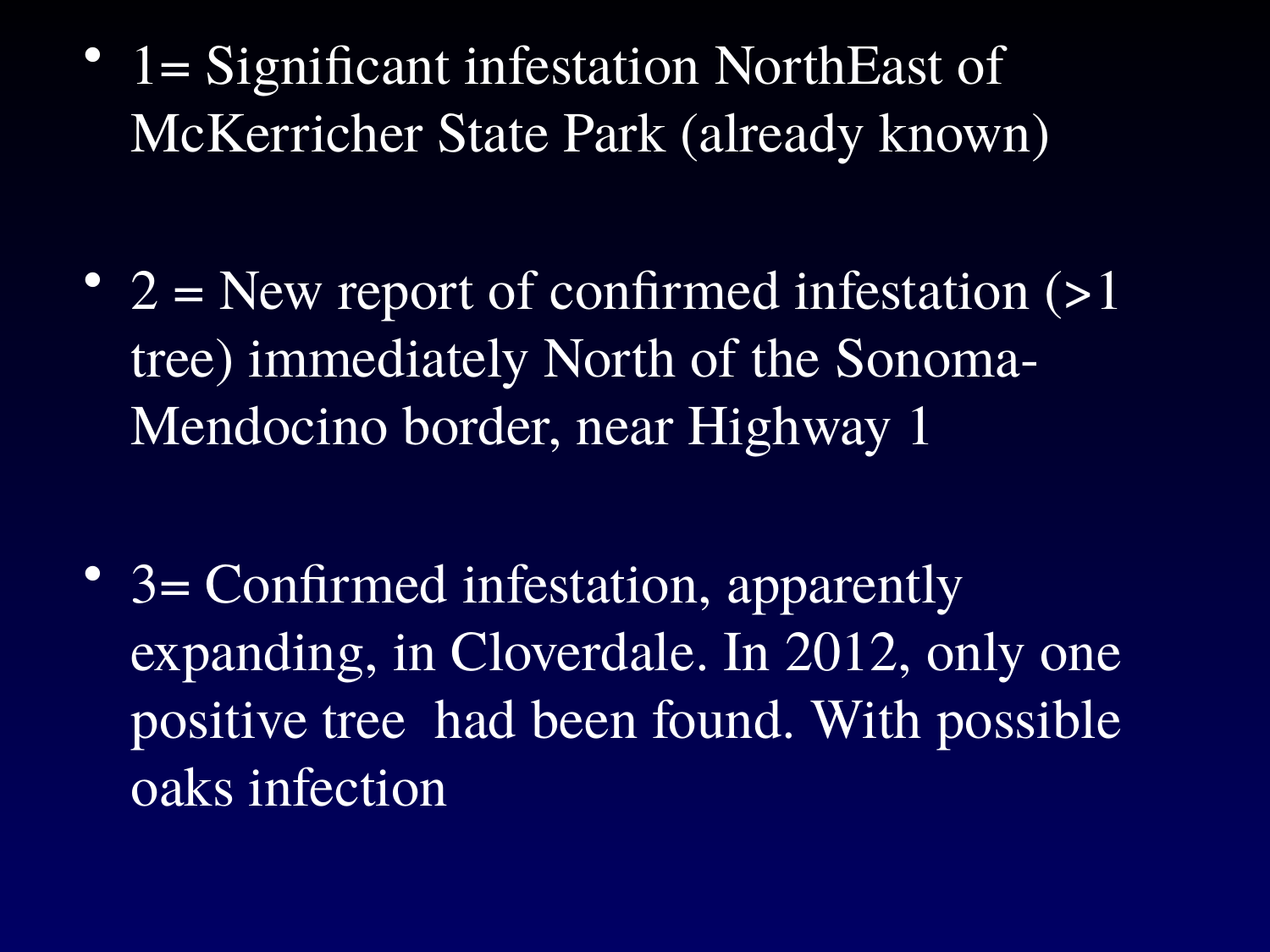

1= Significant infestation NorthEast of McKerricher State Park (already known)

2 = New report of confirmed infestation (>1 tree) immediately North of the Sonoma-Mendocino border, near Highway 1

3= Confirmed infestation, apparently expanding, in Cloverdale. In 2012, only one  positive tree  had been found. With possible oaks infection